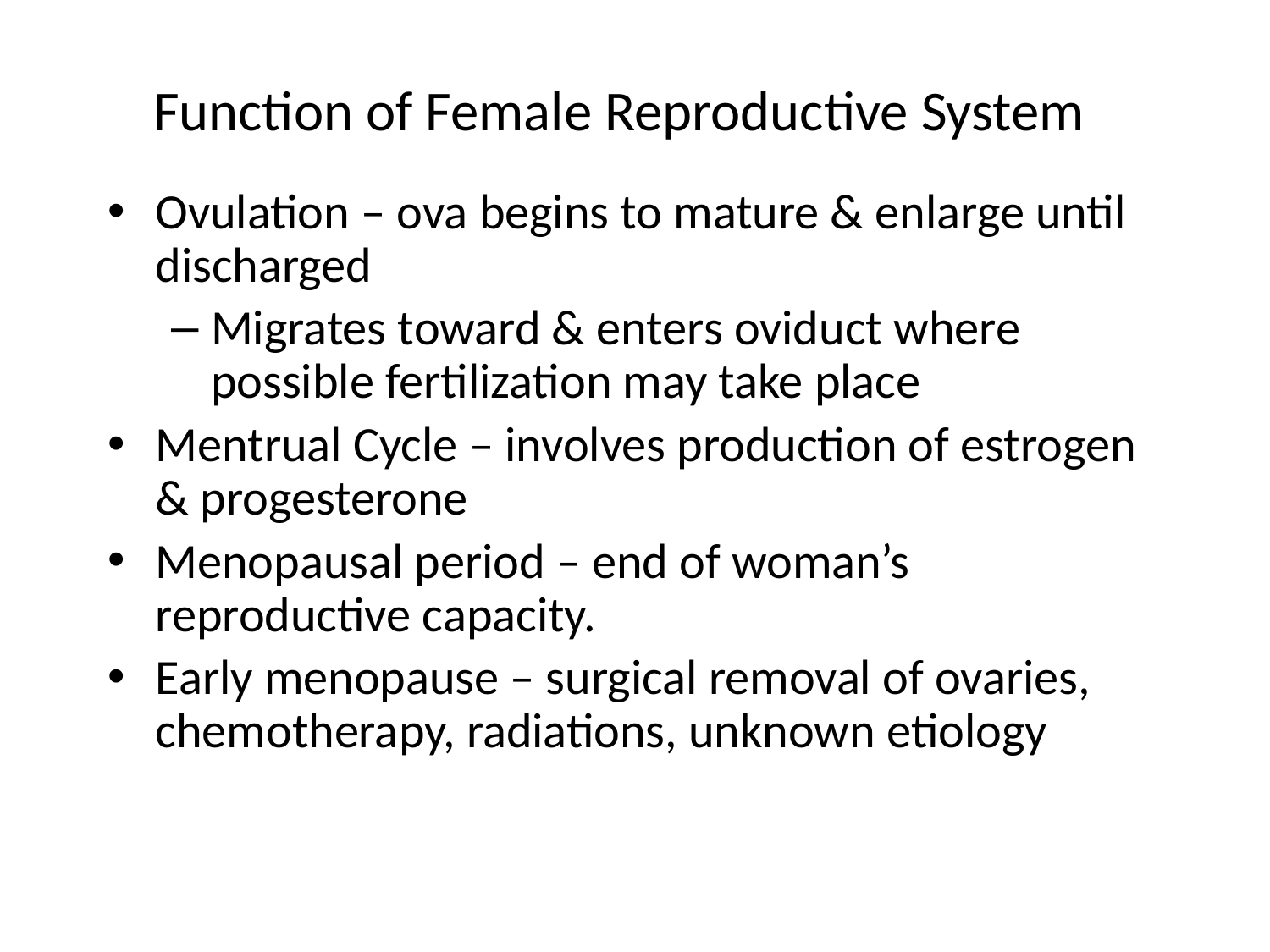

# Function of Female Reproductive System
Ovulation – ova begins to mature & enlarge until discharged
Migrates toward & enters oviduct where possible fertilization may take place
Mentrual Cycle – involves production of estrogen & progesterone
Menopausal period – end of woman’s reproductive capacity.
Early menopause – surgical removal of ovaries, chemotherapy, radiations, unknown etiology